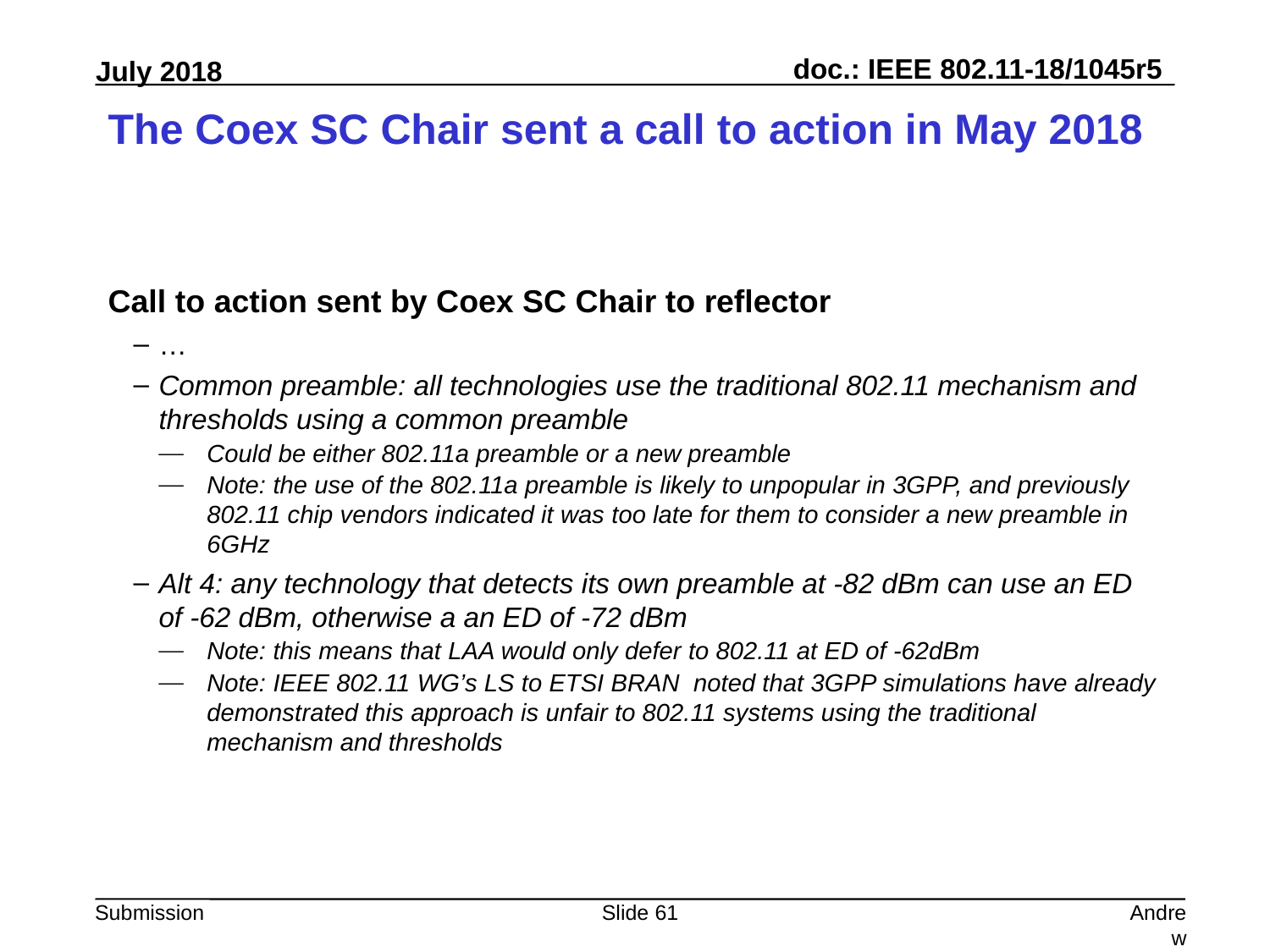

# The Coex SC Chair sent a call to action in May 2018
Call to action sent by Coex SC Chair to reflector
…
Common preamble: all technologies use the traditional 802.11 mechanism and thresholds using a common preamble
Could be either 802.11a preamble or a new preamble
Note: the use of the 802.11a preamble is likely to unpopular in 3GPP, and previously 802.11 chip vendors indicated it was too late for them to consider a new preamble in 6GHz
Alt 4: any technology that detects its own preamble at -82 dBm can use an ED of -62 dBm, otherwise a an ED of -72 dBm
Note: this means that LAA would only defer to 802.11 at ED of -62dBm
Note: IEEE 802.11 WG’s LS to ETSI BRAN  noted that 3GPP simulations have already demonstrated this approach is unfair to 802.11 systems using the traditional mechanism and thresholds
Slide 61
Andrew Myles, Cisco